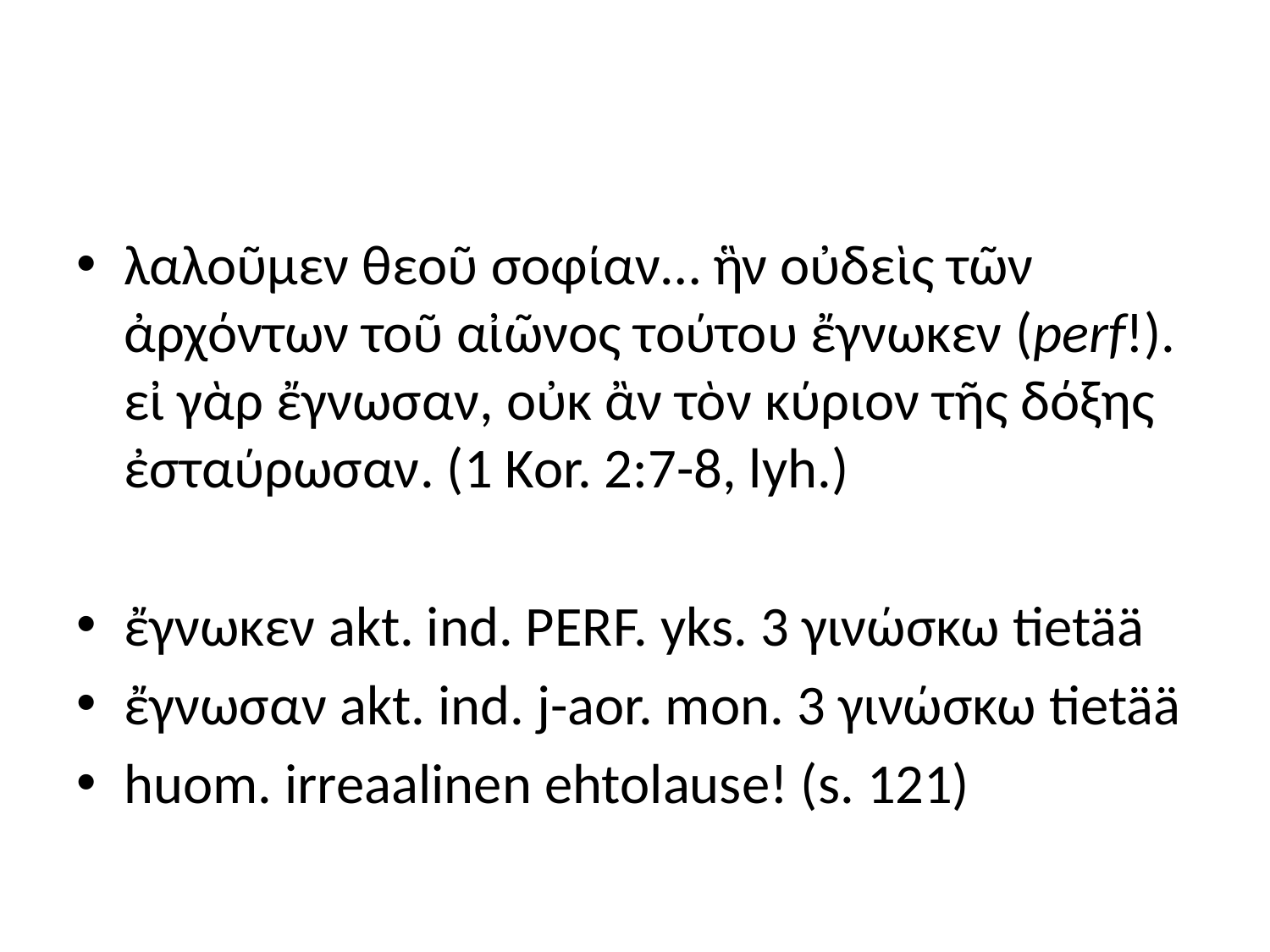

#
λαλοῦμεν θεοῦ σοφίαν… ἣν οὐδεὶς τῶν ἀρχόντων τοῦ αἰῶνος τούτου ἔγνωκεν (perf!). εἰ γὰρ ἔγνωσαν, οὐκ ἂν τὸν κύριον τῆς δόξης ἐσταύρωσαν. (1 Kor. 2:7-8, lyh.)

ἔγνωκεν akt. ind. PERF. yks. 3 γινώσκω tietää
ἔγνωσαν akt. ind. j-aor. mon. 3 γινώσκω tietää
huom. irreaalinen ehtolause! (s. 121)